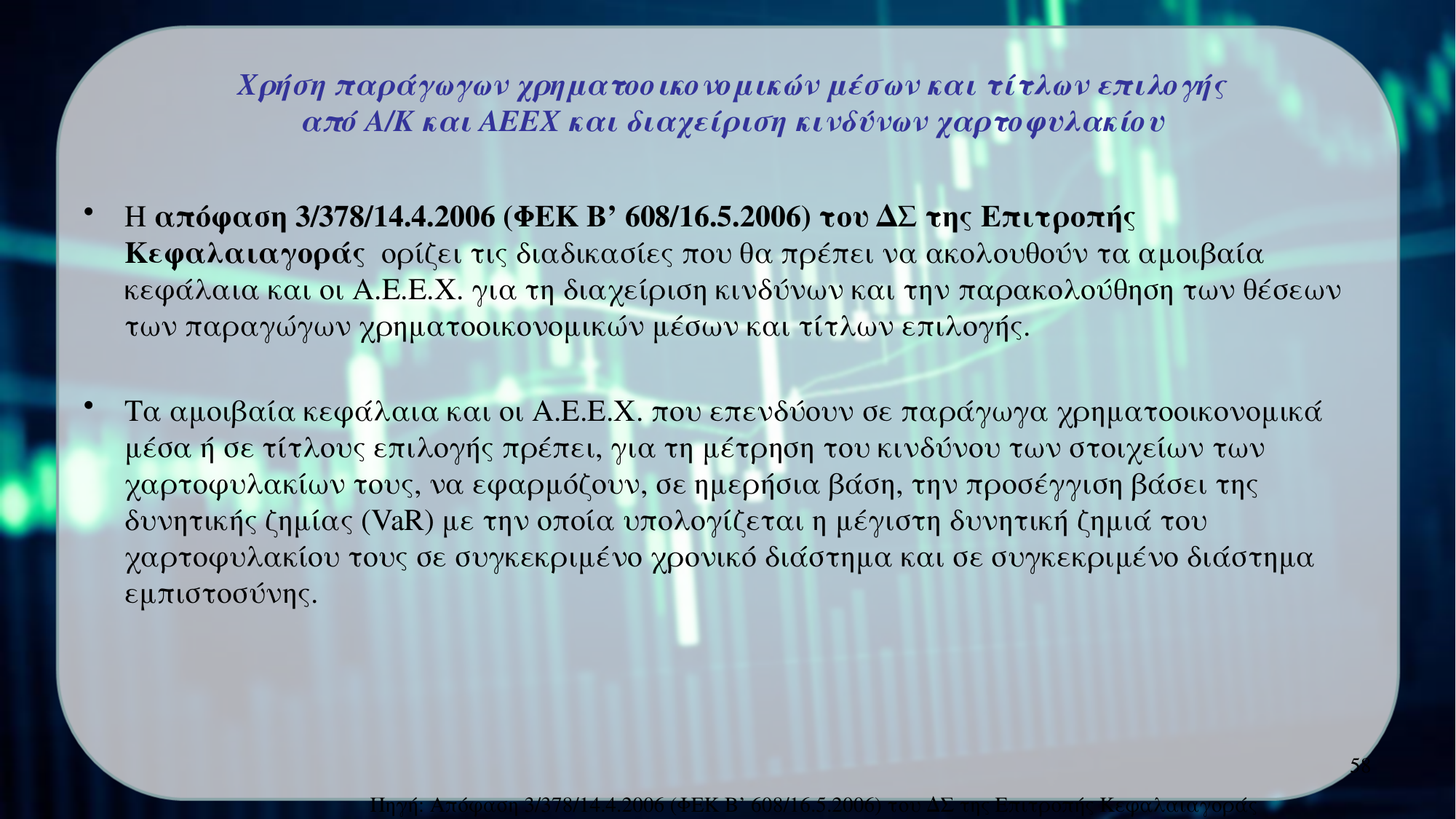

# Χρήση παράγωγων χρηματοοικονομικών μέσων και τίτλων επιλογής από Α/Κ και ΑΕΕΧ και διαχείριση κινδύνων χαρτοφυλακίου
Η απόφαση 3/378/14.4.2006 (ΦΕΚ Β’ 608/16.5.2006) του ΔΣ της Επιτροπής Κεφαλαιαγοράς  ορίζει τις διαδικασίες που θα πρέπει να ακολουθούν τα αμοιβαία κεφάλαια και οι Α.Ε.Ε.Χ. για τη διαχείριση κινδύνων και την παρακολούθηση των θέσεων των παραγώγων χρηματοοικονομικών μέσων και τίτλων επιλογής.

Τα αμοιβαία κεφάλαια και οι Α.Ε.Ε.Χ. που επενδύουν σε παράγωγα χρηματοοικονομικά μέσα ή σε τίτλους επιλογής πρέπει, για τη μέτρηση του κινδύνου των στοιχείων των χαρτοφυλακίων τους, να εφαρμόζουν, σε ημερήσια βάση, την προσέγγιση βάσει της δυνητικής ζημίας (VaR) με την οποία υπολογίζεται η μέγιστη δυνητική ζημιά του χαρτοφυλακίου τους σε συγκεκριμένο χρονικό διάστημα και σε συγκεκριμένο διάστημα εμπιστοσύνης.
58
Πηγή: Απόφαση 3/378/14.4.2006 (ΦΕΚ Β’ 608/16.5.2006) του ΔΣ της Επιτροπής Κεφαλαιαγοράς